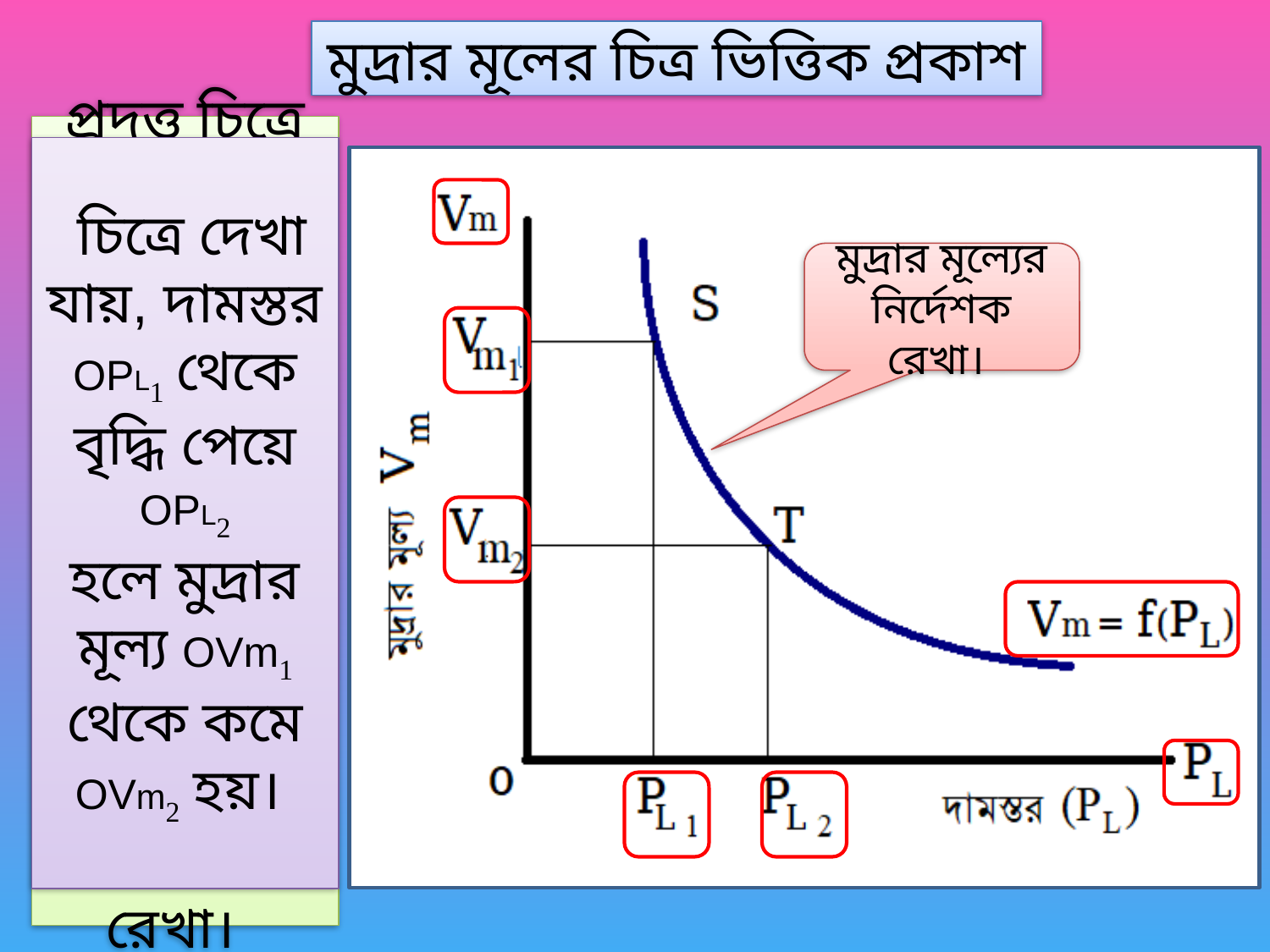

মুদ্রার মূলের চিত্র ভিত্তিক প্রকাশ
প্রদত্ত চিত্রে ভূমি অক্ষে দামস্তর (PL) ও লম্ব অক্ষে মুদ্রার মূল্য Vm পরিমাপ করা হয়েছে। চিত্রে Vm=f(PL)   হলো মুদ্রার মূল্যের নির্দেশক রেখা।
 চিত্রে দেখা যায়, দামস্তর OPL1 থেকে বৃদ্ধি পেয়ে OPL2
হলে মুদ্রার মূল্য OVm1 থেকে কমে OVm2 হয়।

মুদ্রার মূল্যের নির্দেশক রেখা।